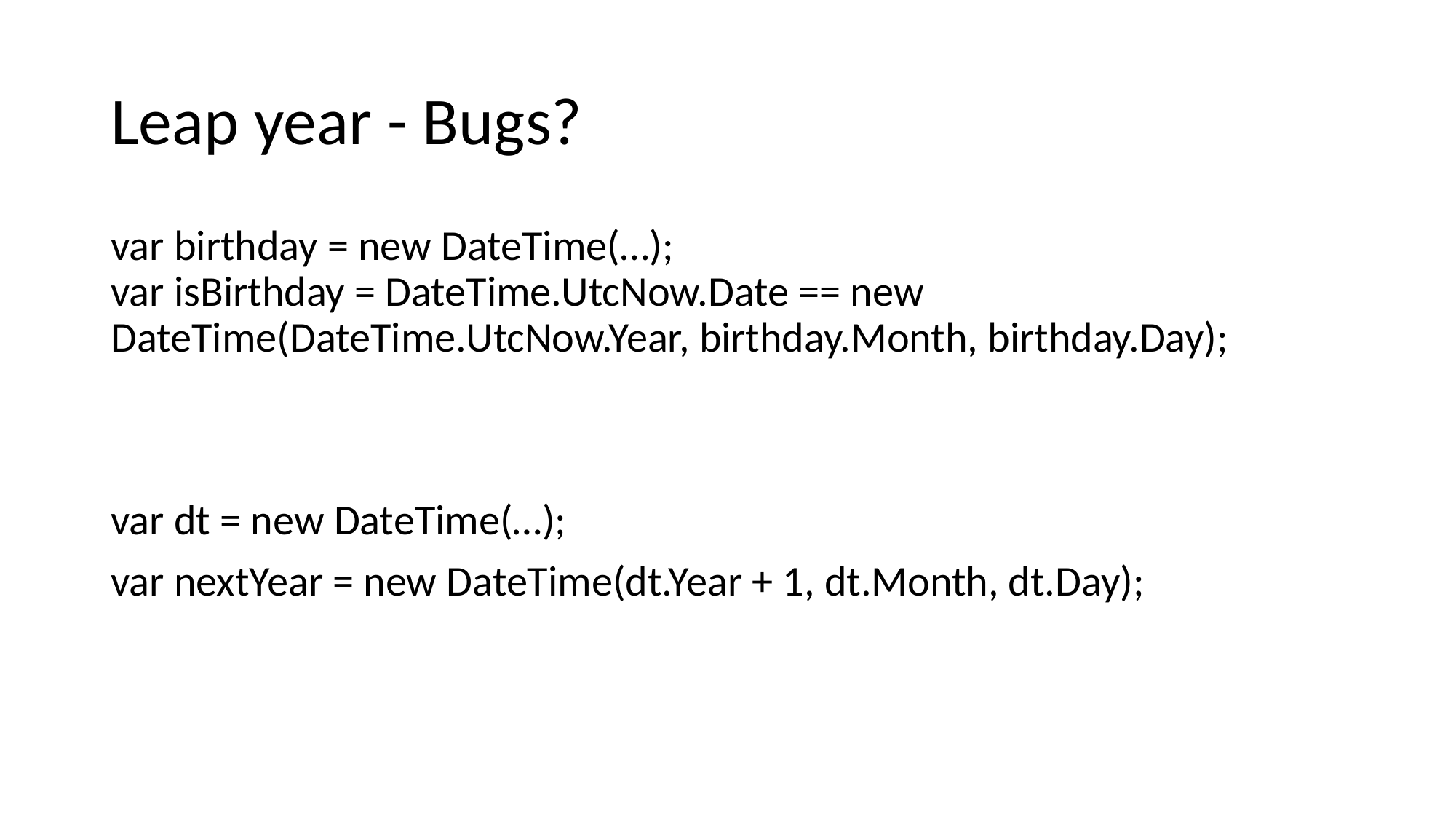

# Leap year - Bugs?
var birthday = new DateTime(…);
var isBirthday = DateTime.UtcNow.Date == new DateTime(DateTime.UtcNow.Year, birthday.Month, birthday.Day);

var dt = new DateTime(…);
var nextYear = new DateTime(dt.Year + 1, dt.Month, dt.Day);